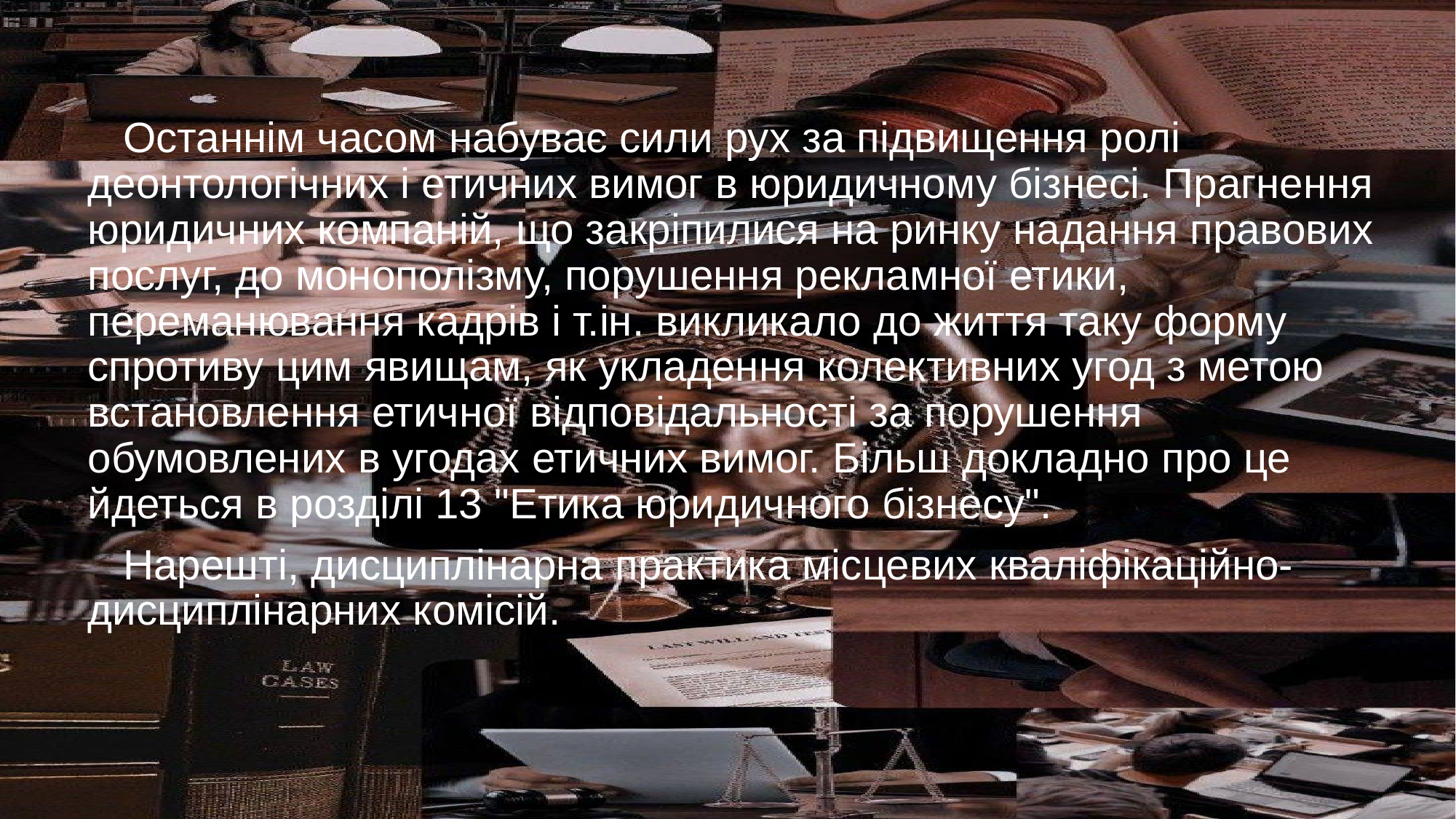

Останнім часом набуває сили рух за підвищення ролі деонтологічних і етичних вимог в юридичному бізнесі. Прагнення юридичних компаній, що закріпилися на ринку надання правових послуг, до моно­полізму, порушення рекламної етики, переманювання кадрів і т.ін. викликало до життя таку форму спротиву цим явищам, як укладен­ня колективних угод з метою встановлення етичної відповідальності за порушення обумовлених в угодах етичних вимог. Більш докладно про це йдеться в розділі 13 "Етика юридичного бізнесу".
   Нарешті, дисциплінарна практика місцевих кваліфікаційно-дисциплінарних комісій.